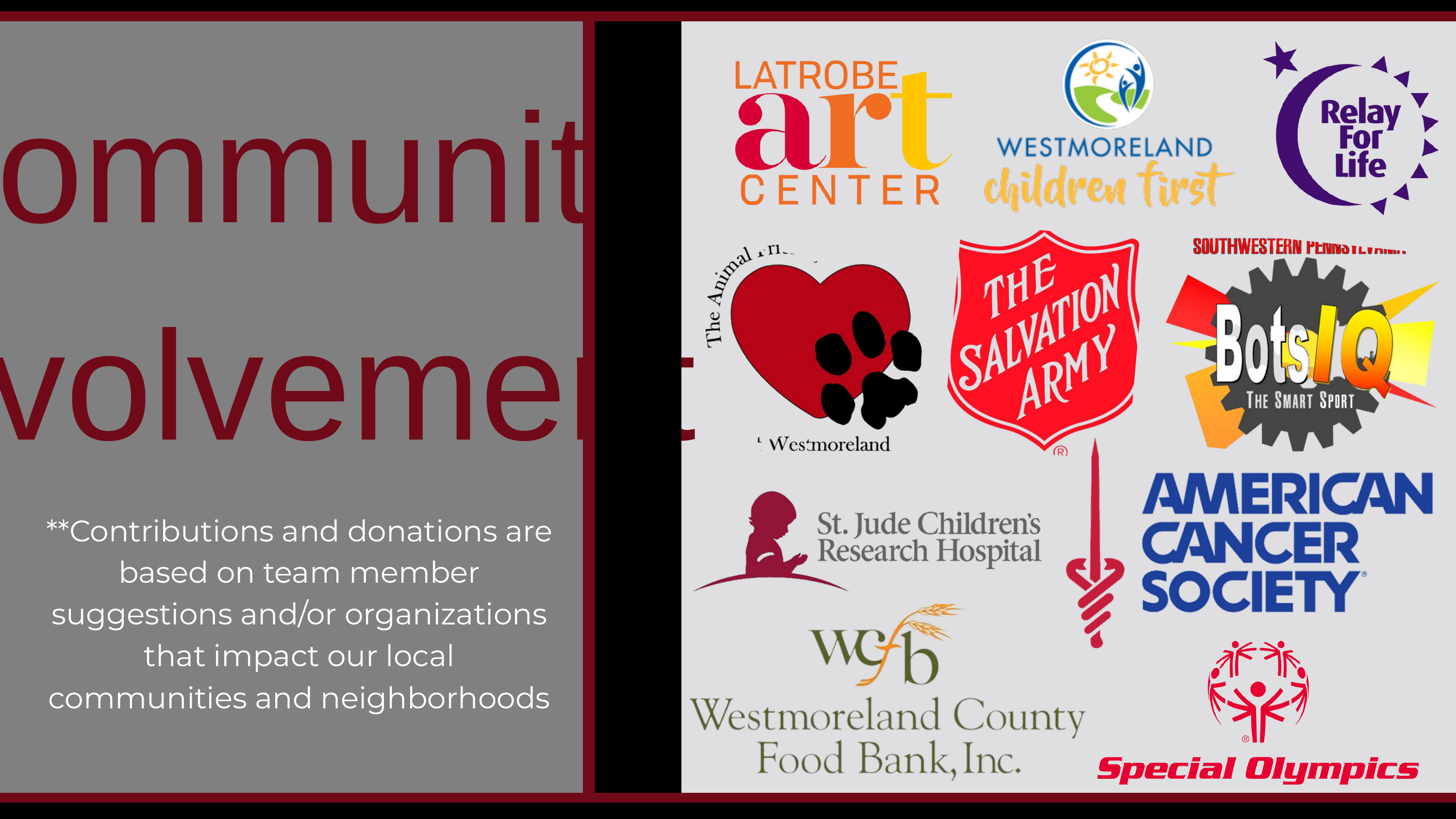

Community
Involvement

**Contributions and donations are based on team member suggestions and/or organizations that impact our local communities and neighborhoods